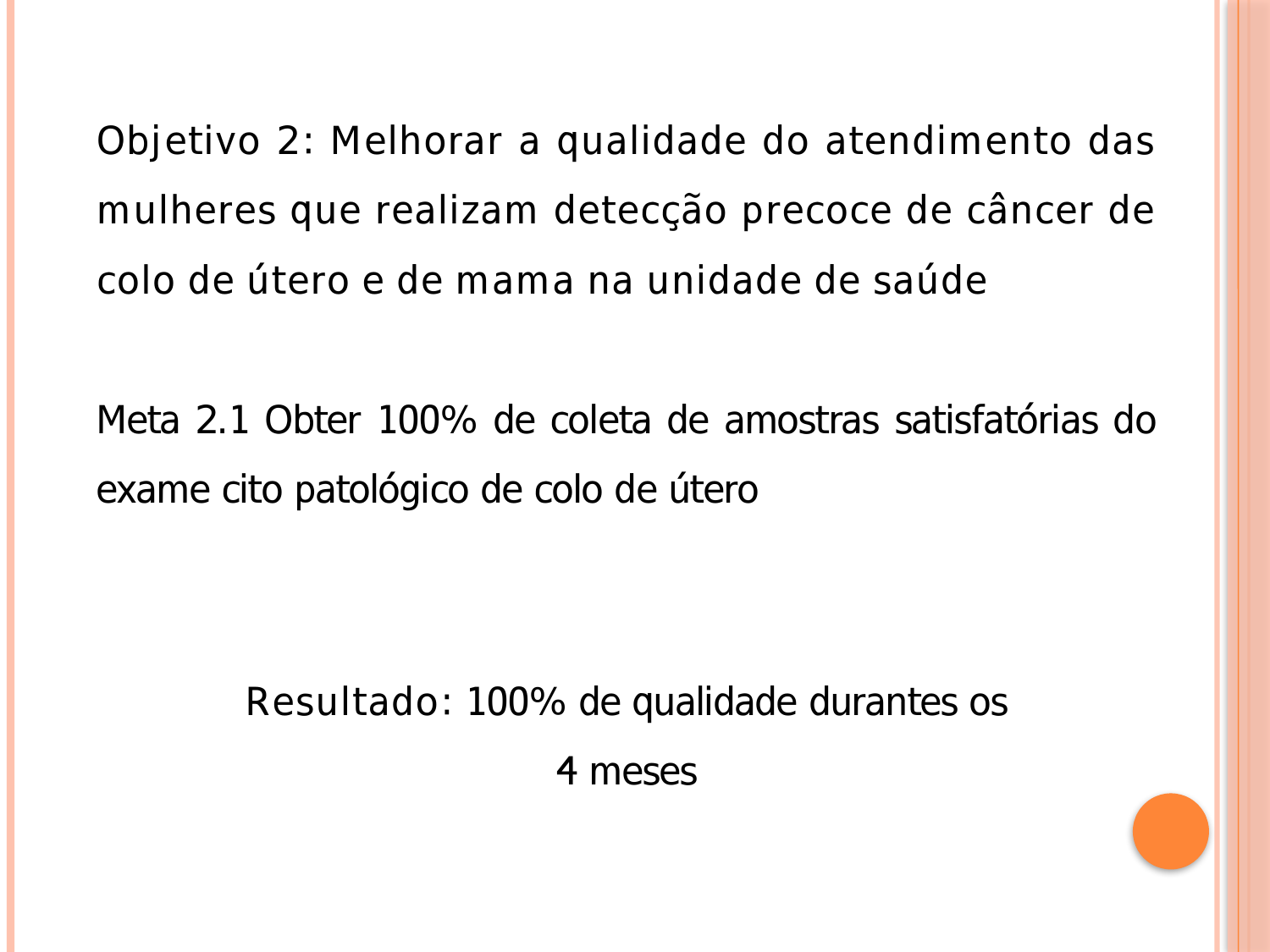

Objetivo 2: Melhorar a qualidade do atendimento das mulheres que realizam detecção precoce de câncer de colo de útero e de mama na unidade de saúde

Meta 2.1 Obter 100% de coleta de amostras satisfatórias do exame cito patológico de colo de útero
Resultado: 100% de qualidade durantes os 4 meses